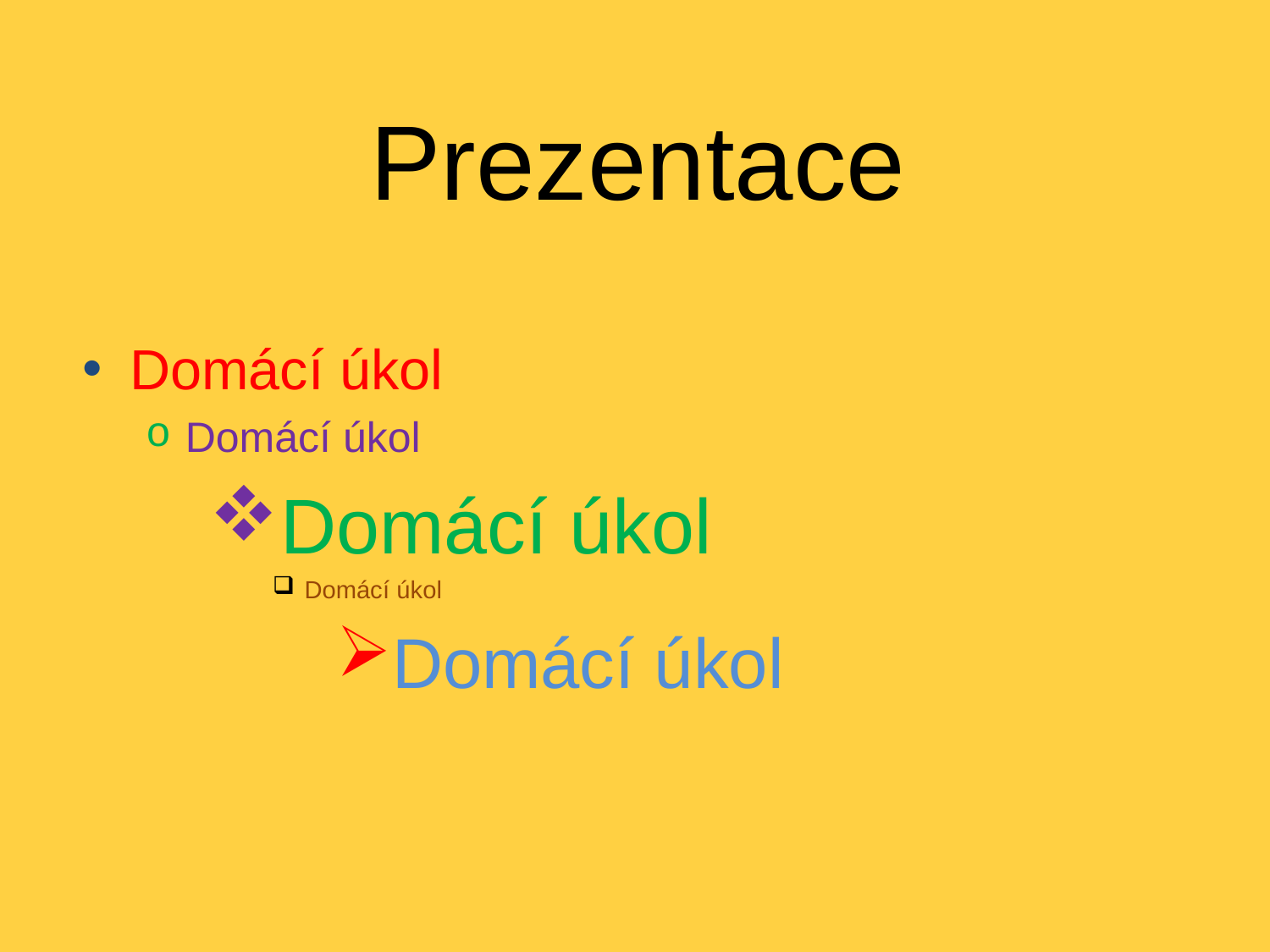

# Prezentace
Domácí úkol
Domácí úkol
Domácí úkol
Domácí úkol
Domácí úkol